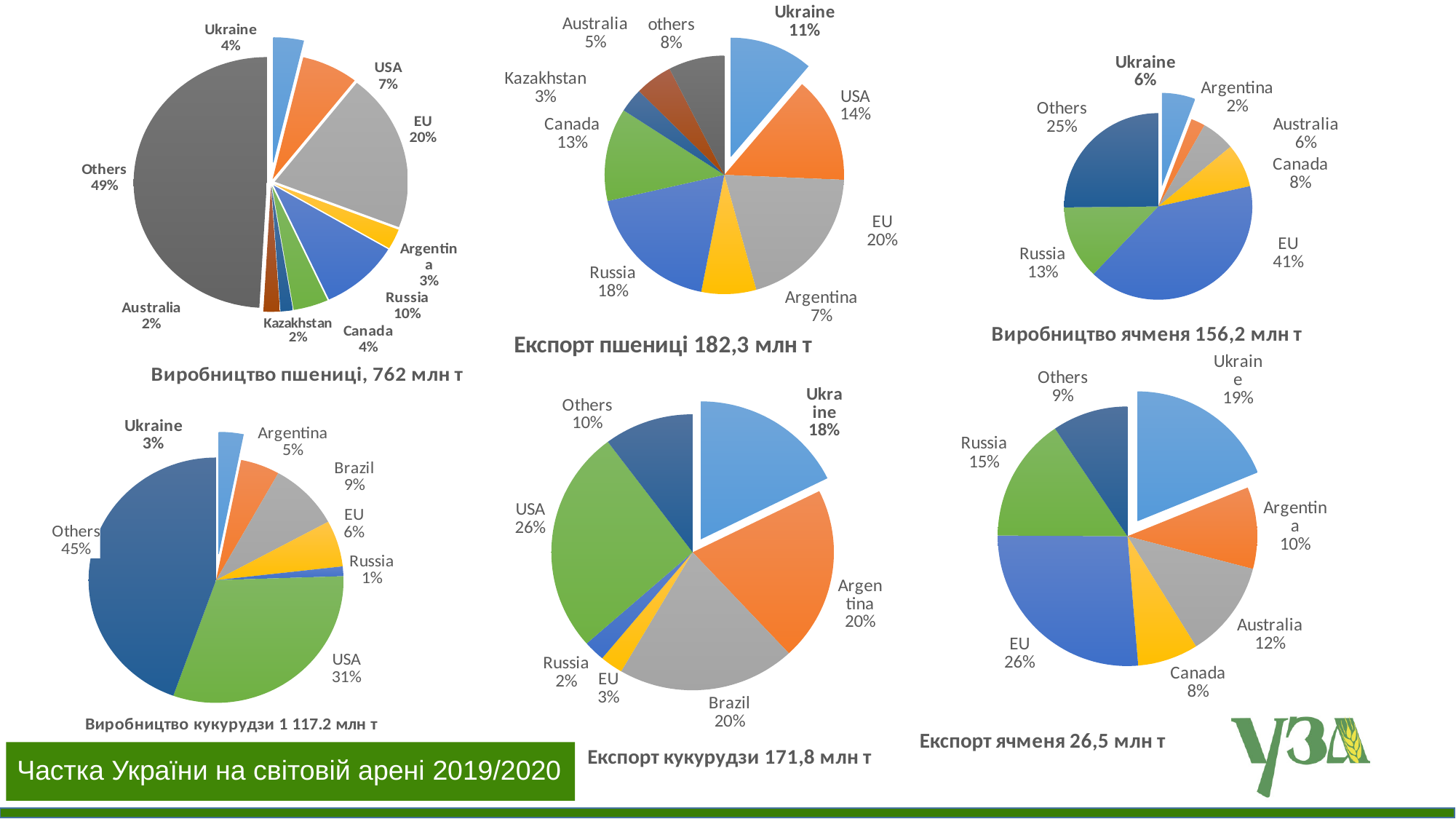

### Chart: Виробництво пшениці, 762 млн т

| Category | Total wheat production, 762 mmt |
|---|---|
| Ukraine | 28.2 |
| USA | 52.3 |
| EU | 155.0 |
| Argentina | 19.8 |
| Russia | 73.6 |
| Canada | 32.3 |
| Kazakhstan | 11.5 |
| Australia | 15.2 |
| Others | 374.1 |

### Chart: Виробництво ячменя 156,2 млн т

| Category | Total barley production 156,2 mmt |
|---|---|
| Ukraine | 9.0 |
| Argentina | 3.8 |
| Australia | 9.0 |
| Canada | 11.8 |
| EU | 63.4 |
| Russia | 19.9 |
| Others | 39.3 |

### Chart: Експорт пшениці 182,3 млн т

| Category | Total wheat export 182,3 mmt |
|---|---|
| Ukraine | 20.5 |
| USA | 26.3 |
| EU | 36.5 |
| Argentina | 13.5 |
| Russia | 33.5 |
| Canada | 23.0 |
| Kazakhstan | 6.0 |
| Australia | 9.2 |
| others | 13.8 |

### Chart: Експорт ячменя 26,5 млн т

| Category | Total barley export 26,5 mmt |
|---|---|
| Ukraine | 5.0 |
| Argentina | 2.7 |
| Australia | 3.2 |
| Canada | 2.0 |
| EU | 7.0 |
| Russia | 4.1 |
| Others | 2.5 |

### Chart: Експорт кукурудзи 171,8 млн т

| Category | Total corn export 171,8 mmt |
|---|---|
| Ukraine | 30.4 |
| Argentina | 35.0 |
| Brazil | 35.0 |
| EU | 4.5 |
| Russia | 4.2 |
| USA | 45.1 |
| Others | 17.6 |

### Chart: Виробництво кукурудзи 1 117.2 млн т

| Category | Total corn production 1117.2 mmt |
|---|---|
| Ukraine | 35.2 |
| Argentina | 55.5 |
| Brazil | 100.4 |
| EU | 68.1 |
| Russia | 14.3 |
| USA | 345.9 |
| Others | 497.8 |
Частка України на світовій арені 2019/2020